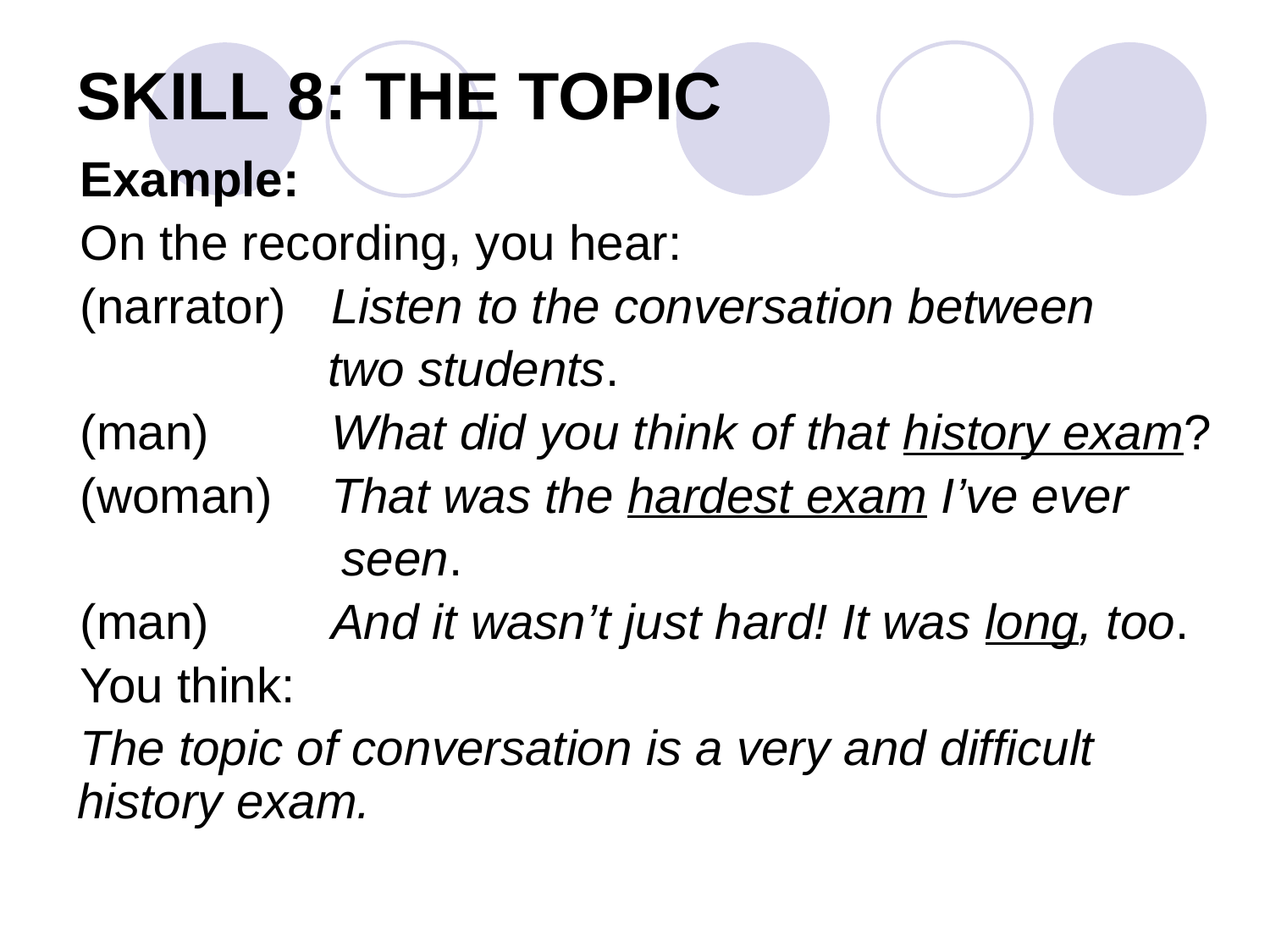

# SKILL 8: THE TOPIC
Example:
On the recording, you hear:
(narrator)	Listen to the conversation between
                  two students.
(man)	What did you think of that history exam?
(woman)	That was the hardest exam I’ve ever
                   seen.
(man)	And it wasn’t just hard! It was long, too.
You think:
The topic of conversation is a very and difficult history exam.